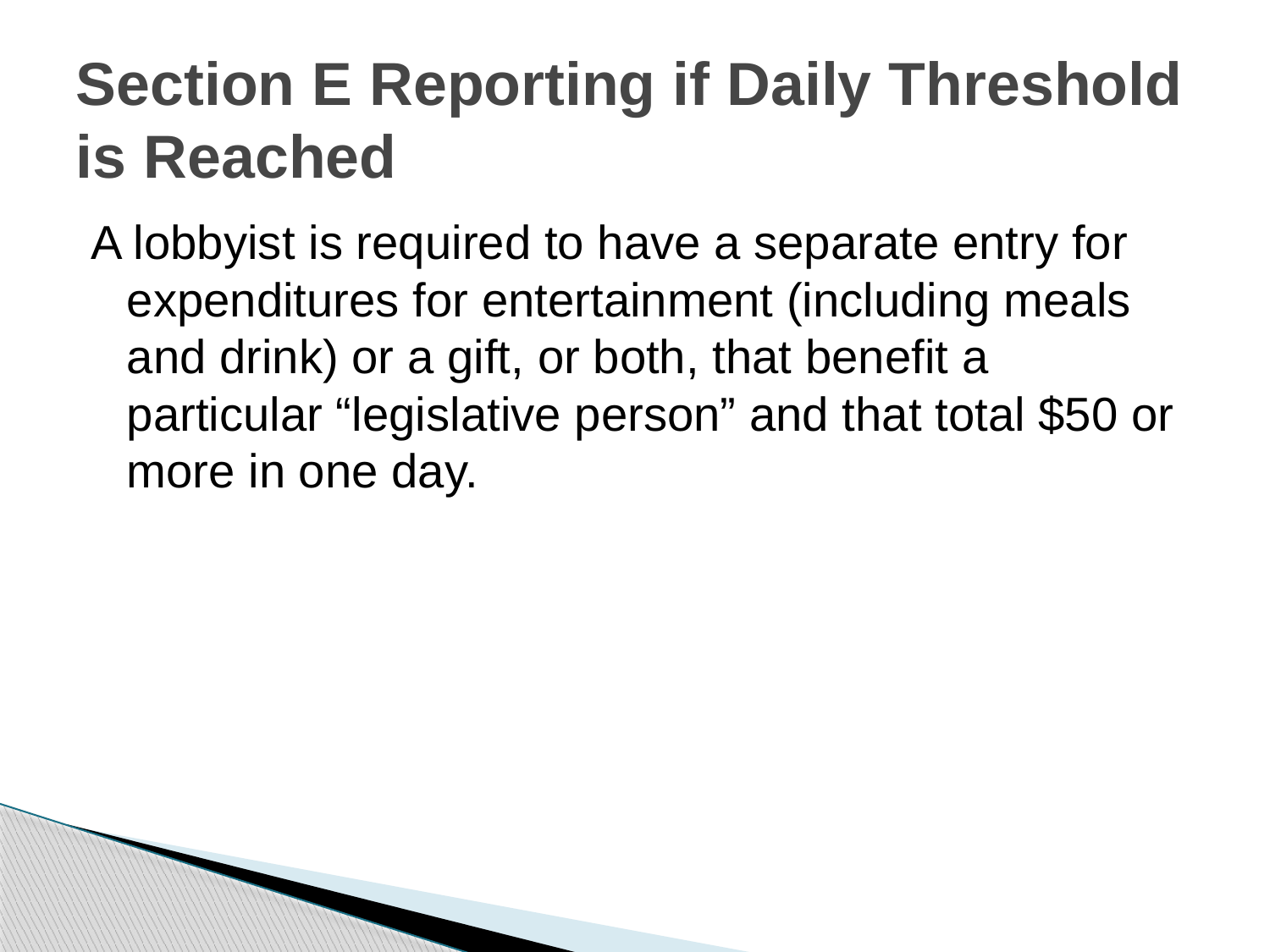

# Section E Reporting if Daily Threshold is Reached
A lobbyist is required to have a separate entry for expenditures for entertainment (including meals and drink) or a gift, or both, that benefit a particular “legislative person” and that total $50 or more in one day.